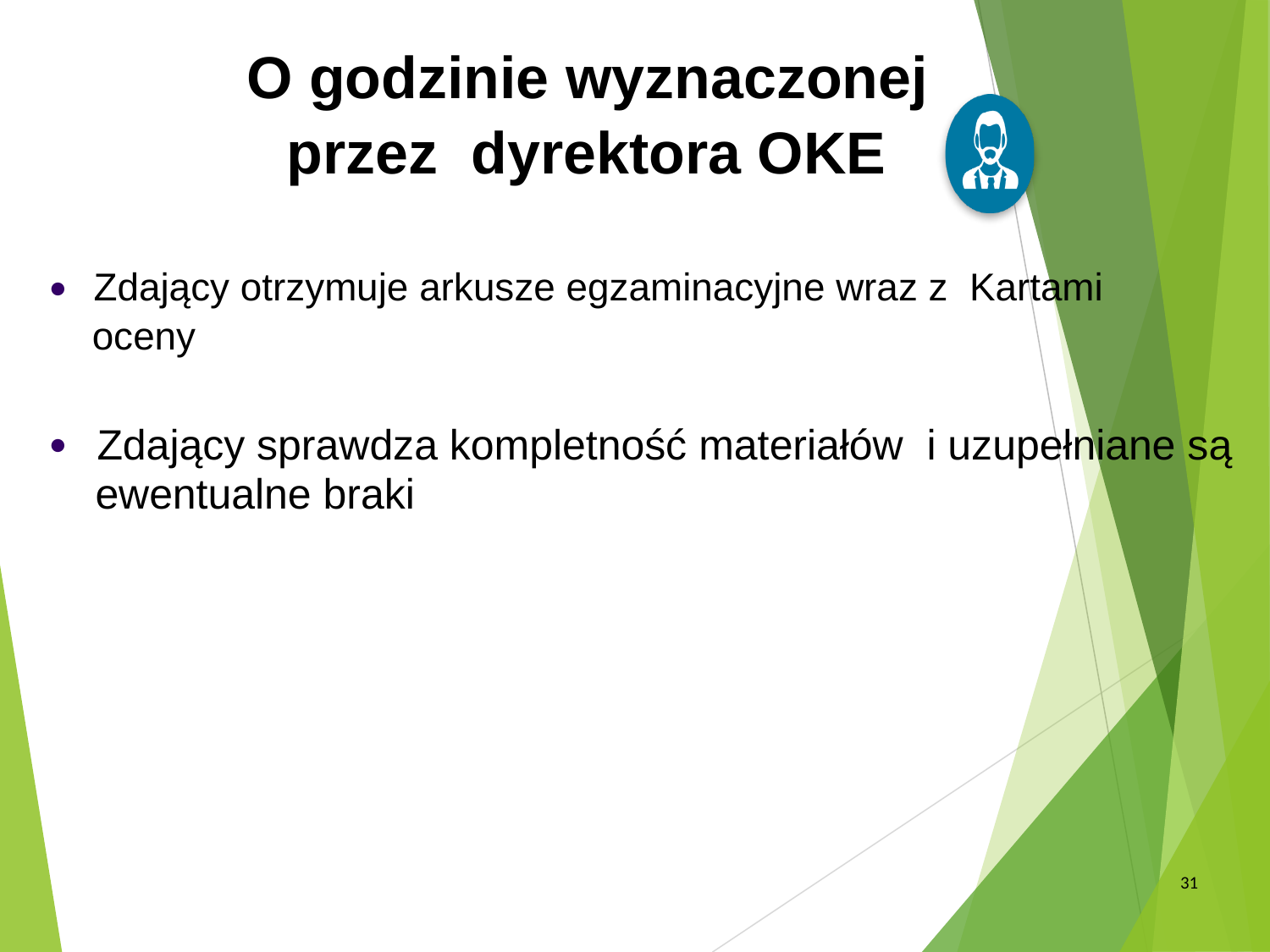

O godzinie wyznaczonej przez  dyrektora OKE

Zdający otrzymuje arkusze egzaminacyjne wraz z  Kartami oceny
●
Zdający sprawdza kompletność materiałów  i uzupełniane są ewentualne braki
●
31